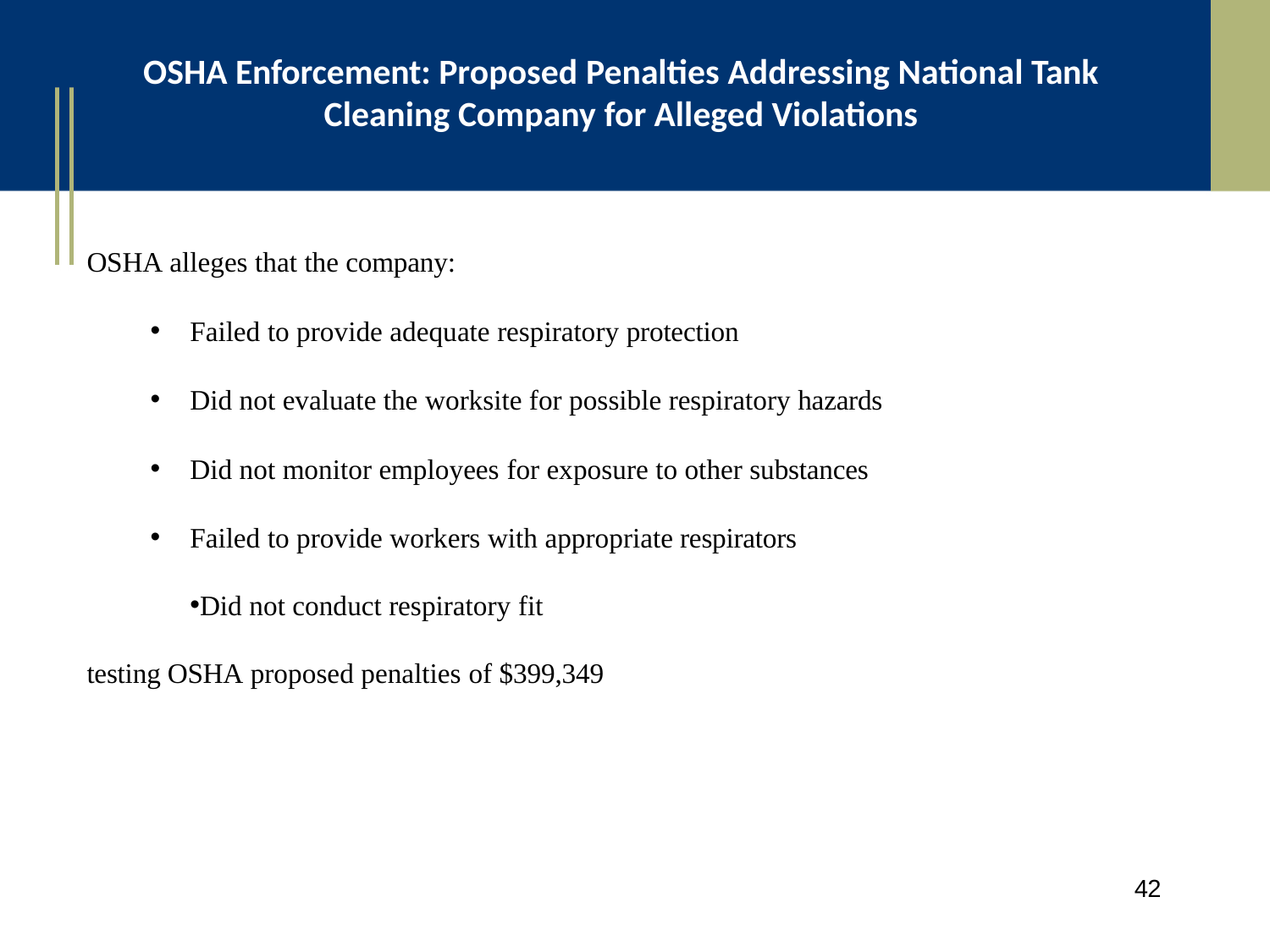

# OSHA Enforcement: Proposed Penalties Addressing National Tank Cleaning Company for Alleged Violations
OSHA alleges that the company:

Failed to provide adequate respiratory protection

Did not evaluate the worksite for possible respiratory hazards

Did not monitor employees for exposure to other substances

Failed to provide workers with appropriate respirators
Did not conduct respiratory fit testing OSHA proposed penalties of $399,349
42